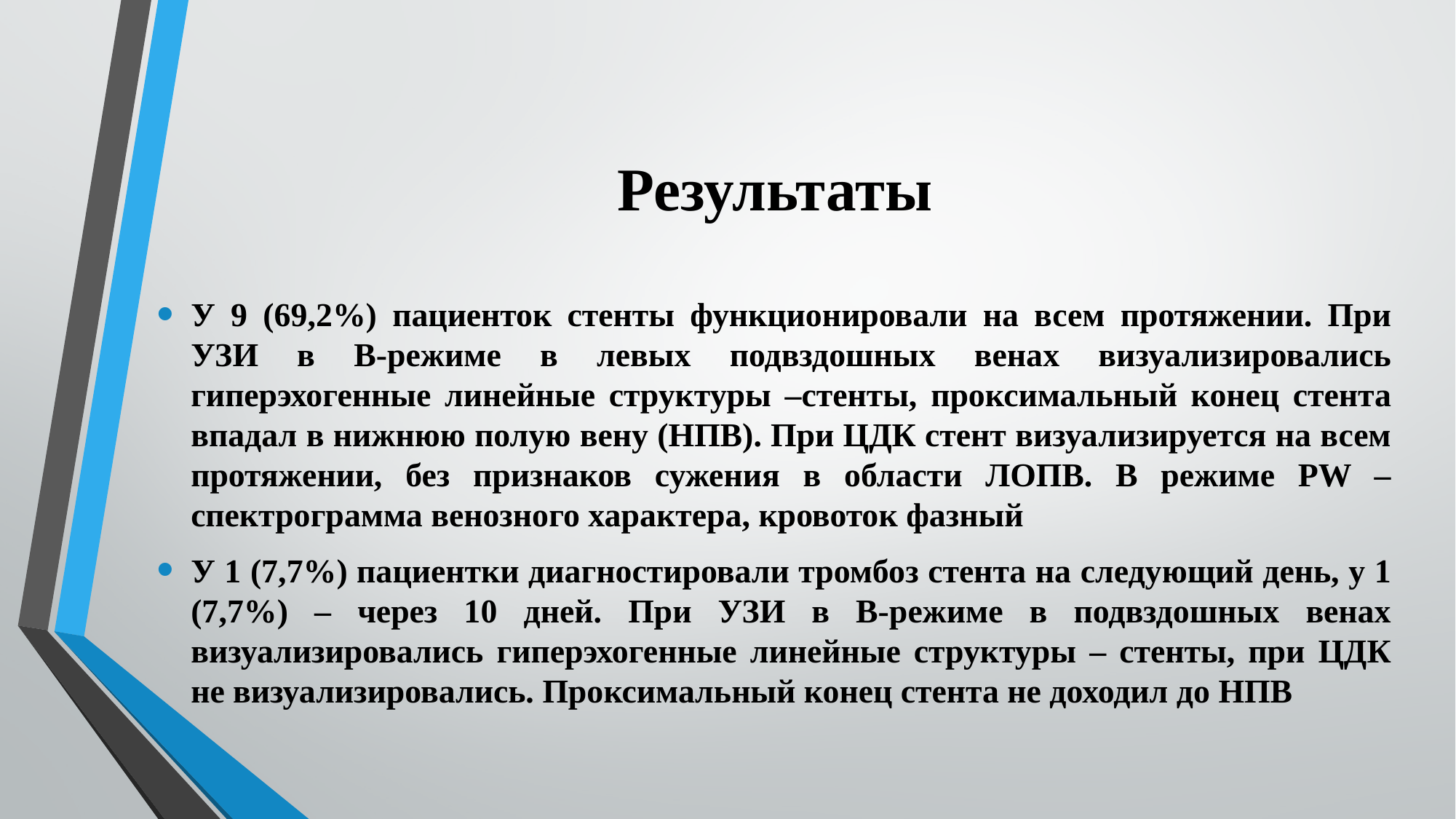

# Результаты
У 9 (69,2%) пациенток стенты функционировали на всем протяжении. При УЗИ в В-режиме в левых подвздошных венах визуализировались гиперэхогенные линейные структуры –стенты, проксимальный конец стента впадал в нижнюю полую вену (НПВ). При ЦДК стент визуализируется на всем протяжении, без признаков сужения в области ЛОПВ. В режиме PW – спектрограмма венозного характера, кровоток фазный
У 1 (7,7%) пациентки диагностировали тромбоз стента на следующий день, у 1 (7,7%) – через 10 дней. При УЗИ в В-режиме в подвздошных венах визуализировались гиперэхогенные линейные структуры – стенты, при ЦДК не визуализировались. Проксимальный конец стента не доходил до НПВ